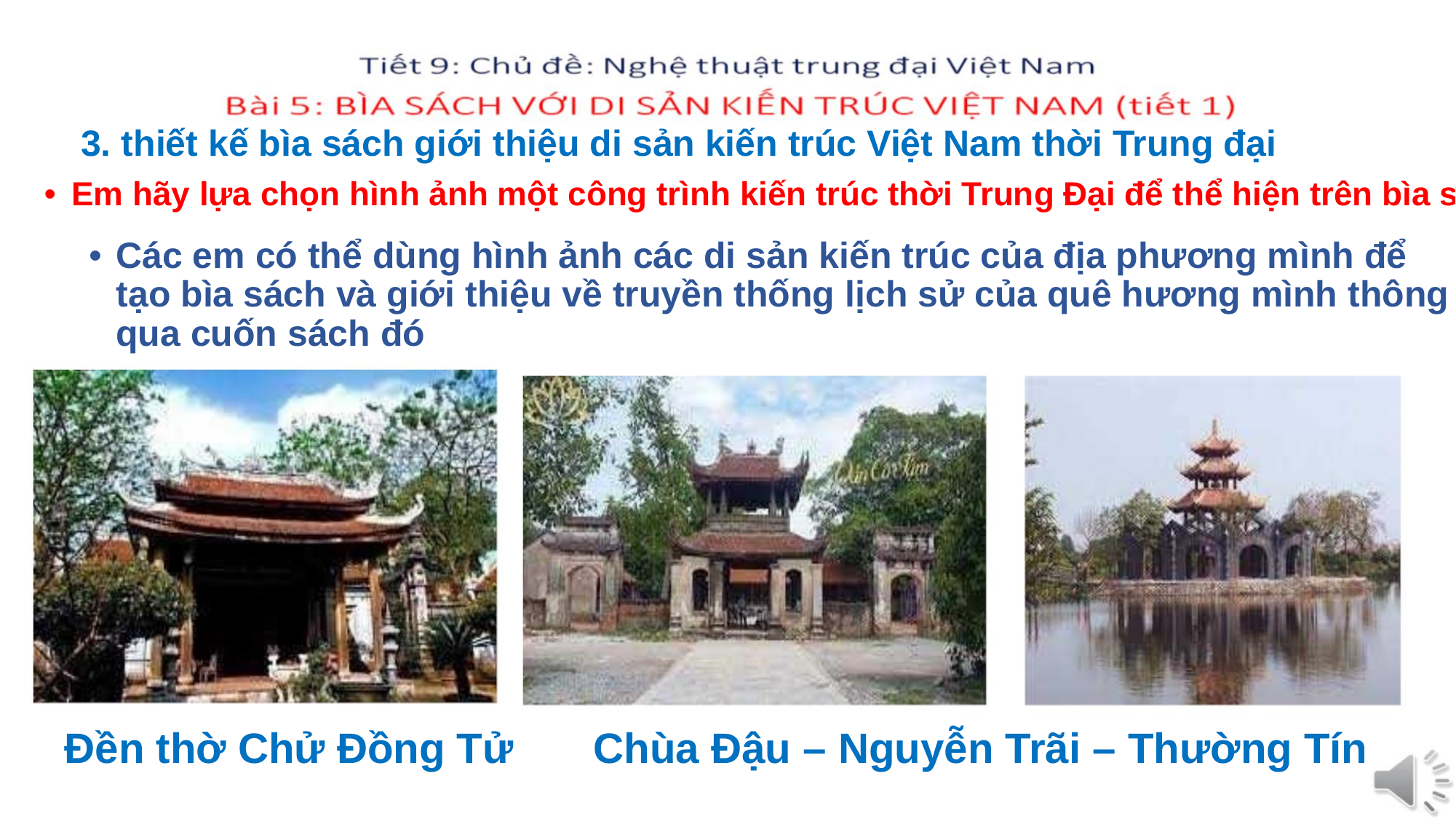

3. thiết kế bìa sách giới thiệu di sản kiến trúc Việt Nam thời Trung đại
• Em hãy lựa chọn hình ảnh một công trình kiến trúc thời Trung Đại để thể hiện trên bìa sách?
• Các em có thể dùng hình ảnh các di sản kiến trúc của địa phương mình để
tạo bìa sách và giới thiệu về truyền thống lịch sử của quê hương mình thông
qua cuốn sách đó
Đền thờ Chử Đồng Tử
Chùa Đậu – Nguyễn Trãi – Thường Tín